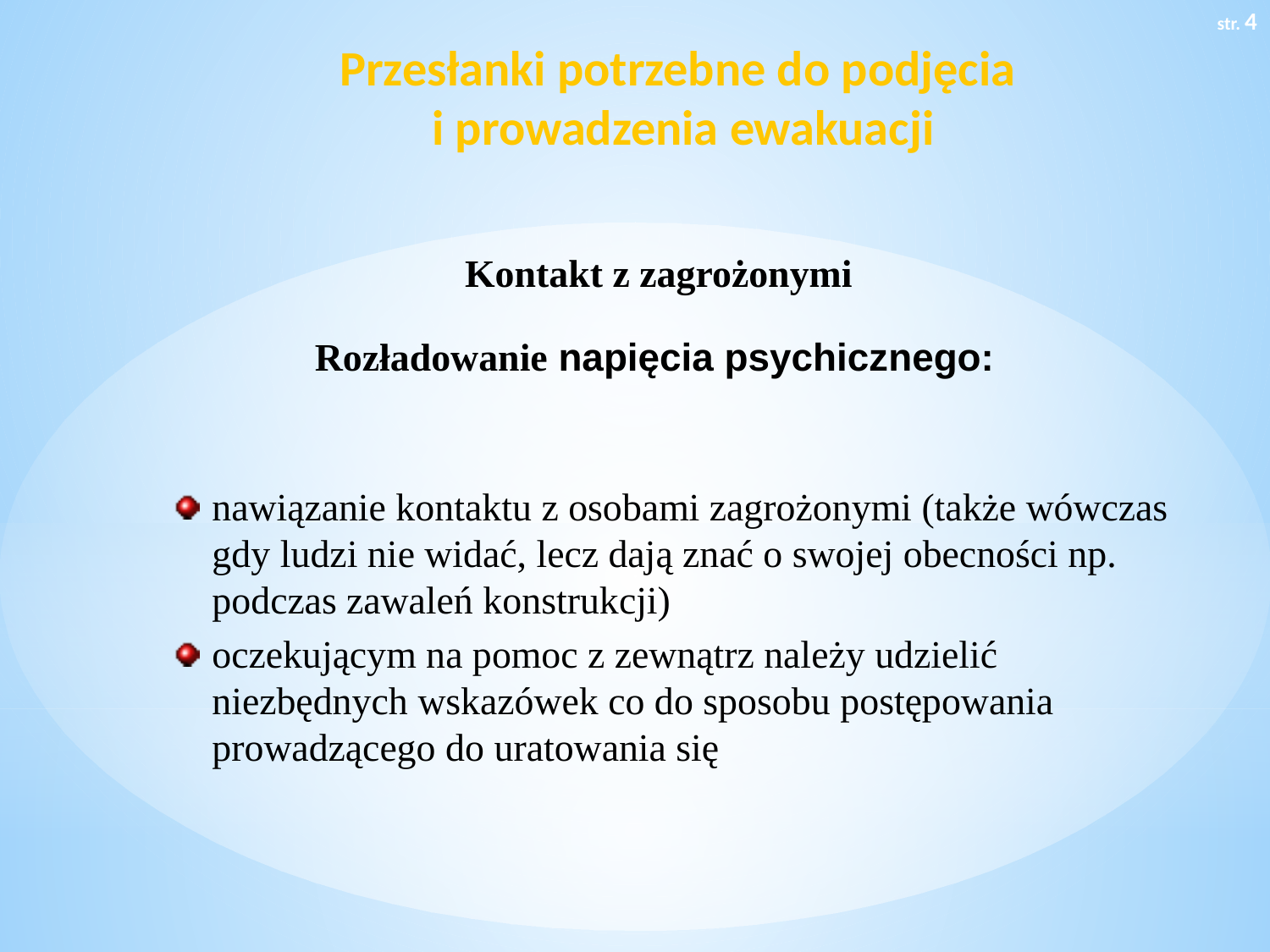

str. 4
# Przesłanki potrzebne do podjęcia i prowadzenia ewakuacji

Kontakt z zagrożonymi
Rozładowanie napięcia psychicznego:

nawiązanie kontaktu z osobami zagrożonymi (także wówczas gdy ludzi nie widać, lecz dają znać o swojej obecności np. podczas zawaleń konstrukcji)
oczekującym na pomoc z zewnątrz należy udzielić niezbędnych wskazówek co do sposobu postępowania prowadzącego do uratowania się